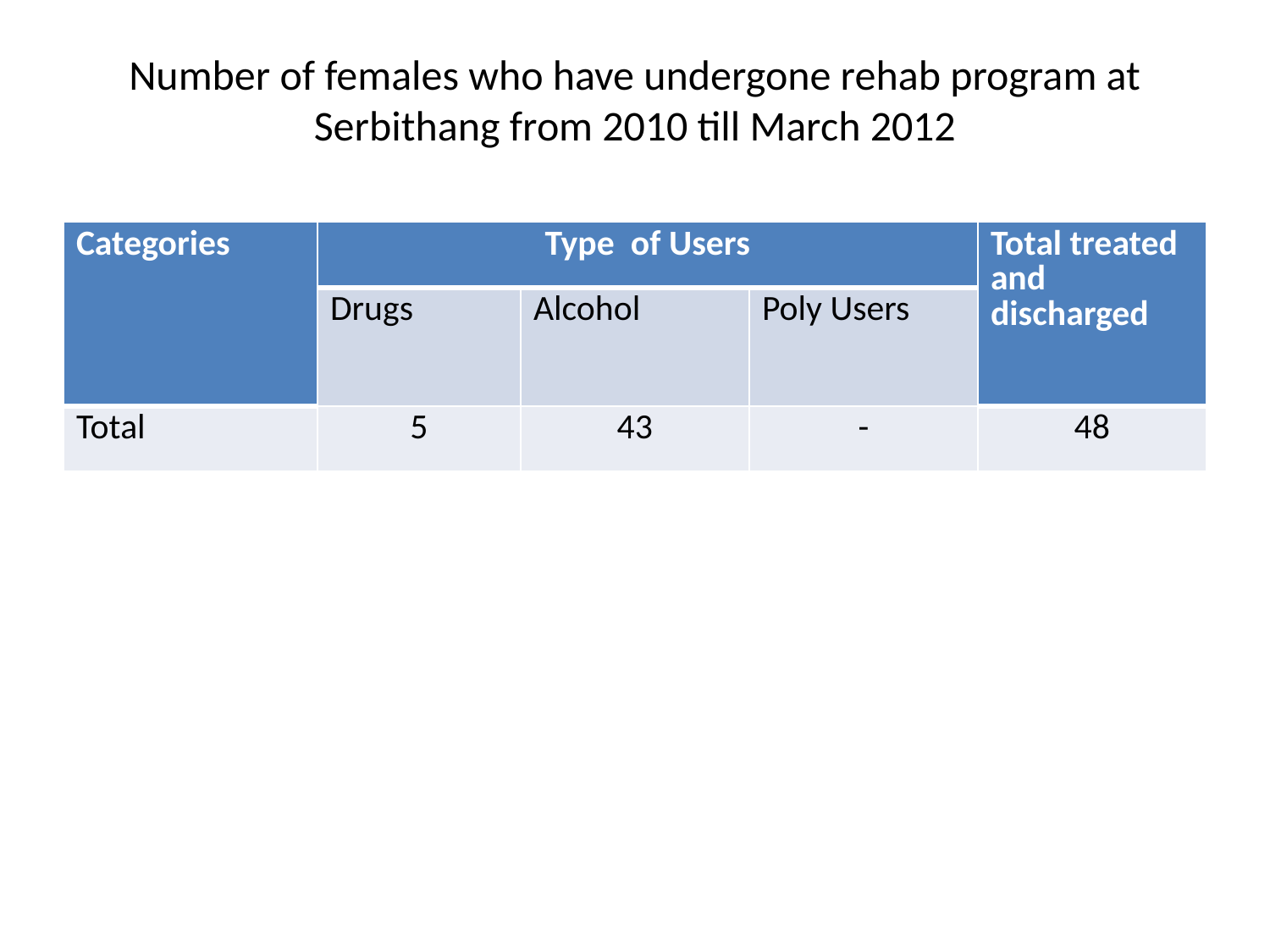

# Number of females who have undergone rehab program at Serbithang from 2010 till March 2012
| Categories | Type of Users |  |  | Total treated and discharged |
| --- | --- | --- | --- | --- |
|  | Drugs | Alcohol | Poly Users |  |
| Total | 5 | 43 | - | 48 |